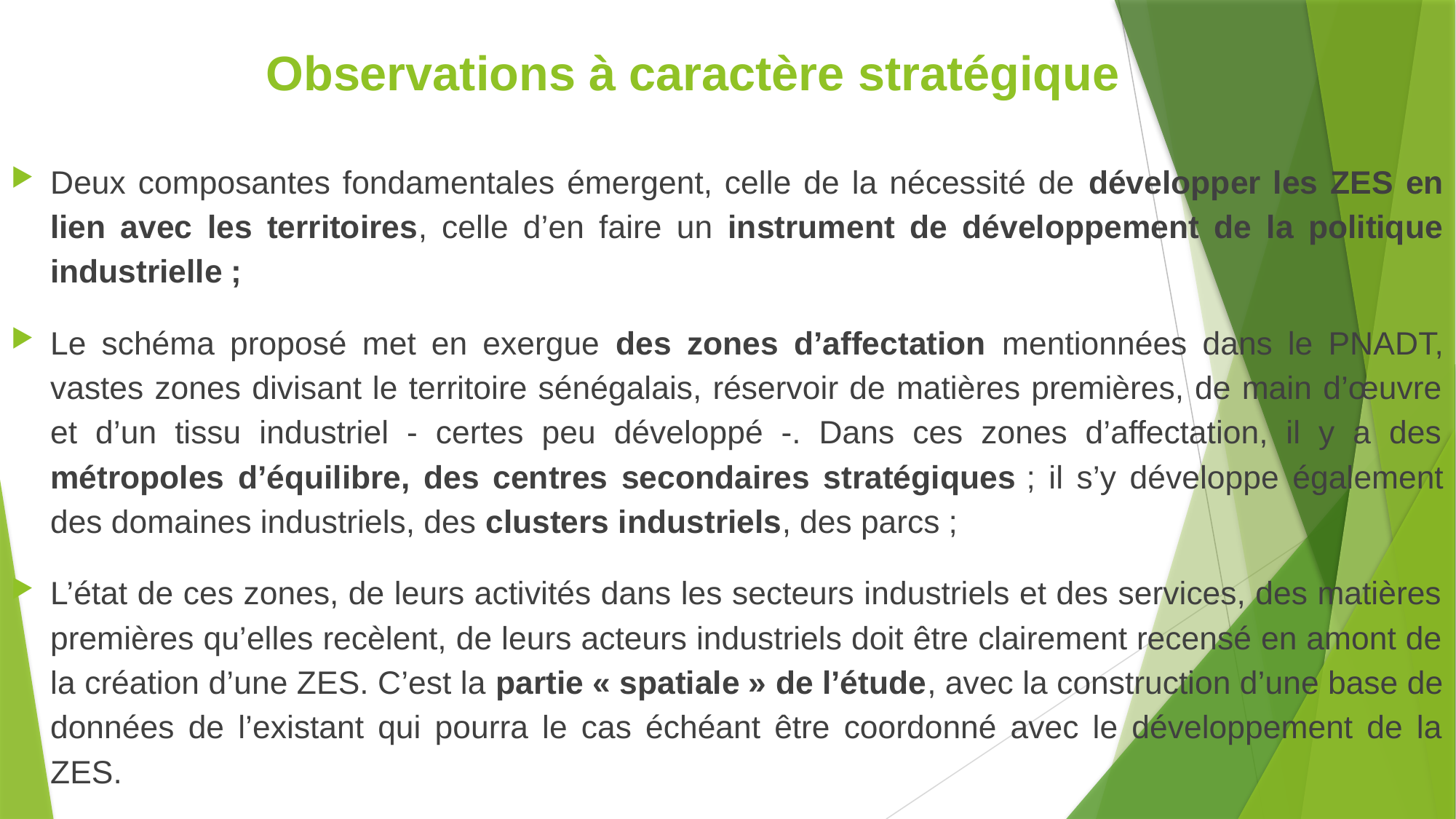

# Observations à caractère stratégique
Deux composantes fondamentales émergent, celle de la nécessité de développer les ZES en lien avec les territoires, celle d’en faire un instrument de développement de la politique industrielle ;
Le schéma proposé met en exergue des zones d’affectation mentionnées dans le PNADT, vastes zones divisant le territoire sénégalais, réservoir de matières premières, de main d’œuvre et d’un tissu industriel - certes peu développé -. Dans ces zones d’affectation, il y a des métropoles d’équilibre, des centres secondaires stratégiques ; il s’y développe également des domaines industriels, des clusters industriels, des parcs ;
L’état de ces zones, de leurs activités dans les secteurs industriels et des services, des matières premières qu’elles recèlent, de leurs acteurs industriels doit être clairement recensé en amont de la création d’une ZES. C’est la partie « spatiale » de l’étude, avec la construction d’une base de données de l’existant qui pourra le cas échéant être coordonné avec le développement de la ZES.